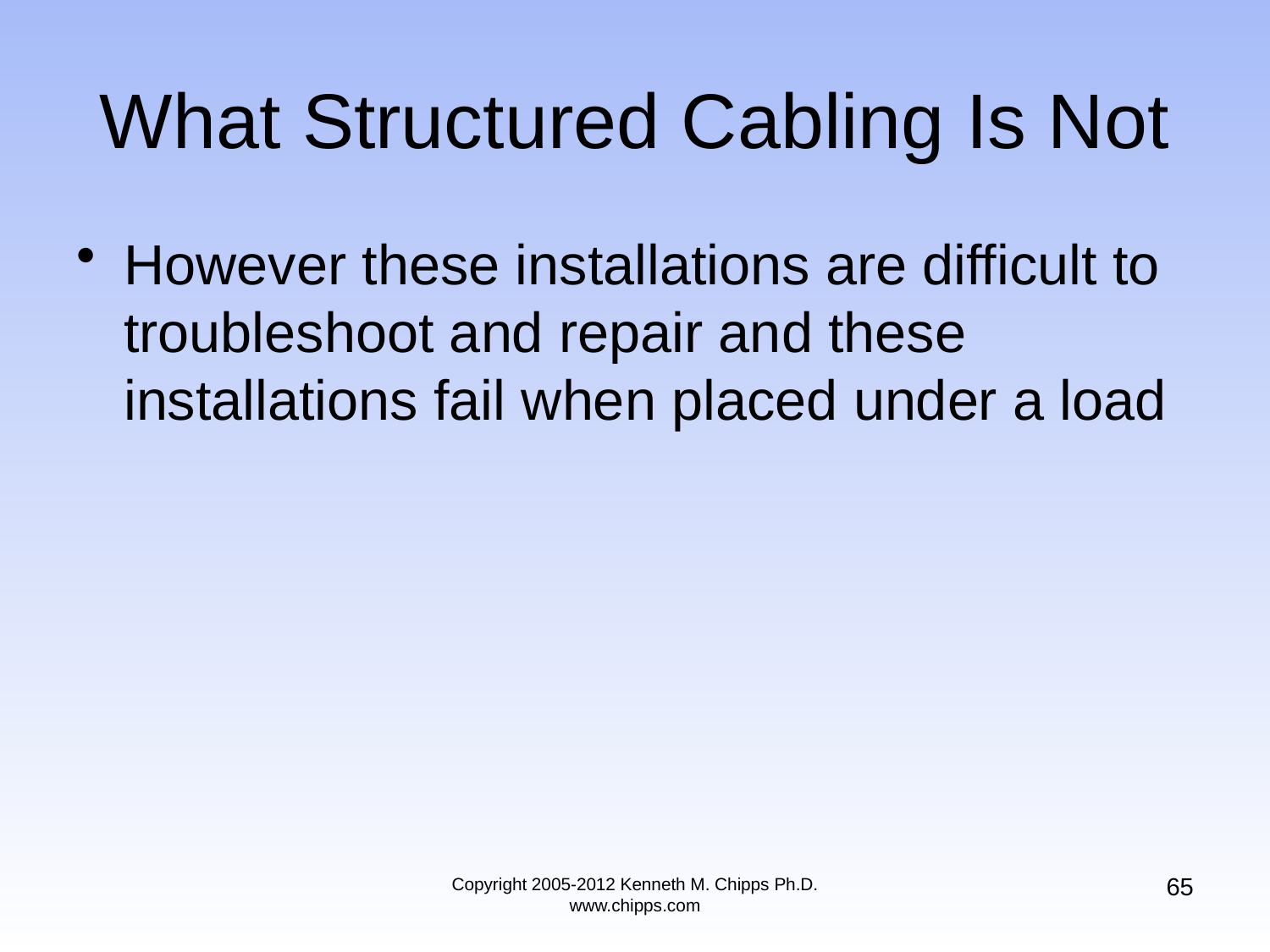

# What Structured Cabling Is Not
However these installations are difficult to troubleshoot and repair and these installations fail when placed under a load
65
Copyright 2005-2012 Kenneth M. Chipps Ph.D. www.chipps.com